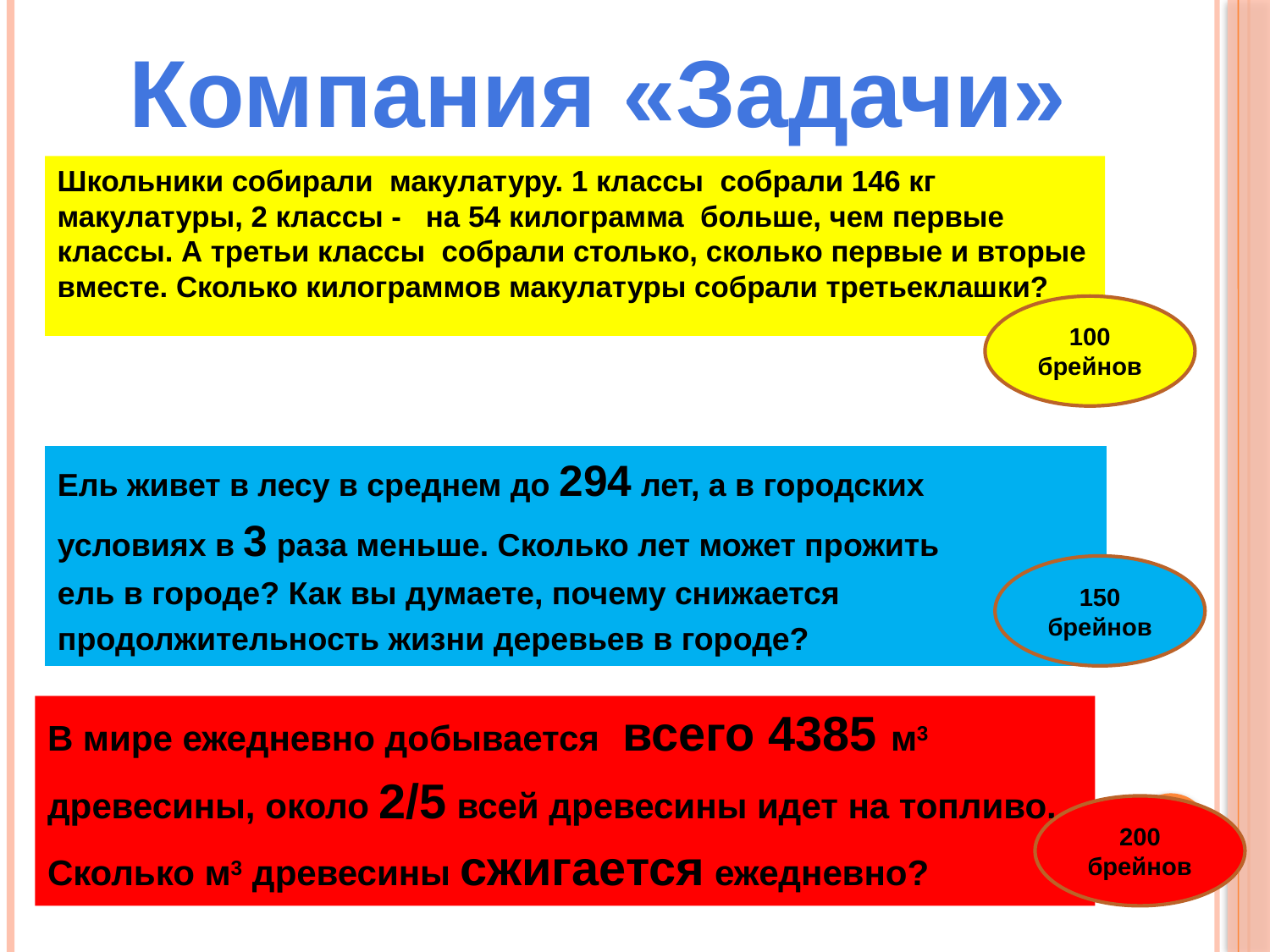

Компания «Задачи»
Школьники собирали  макулатуру. 1 классы  собрали 146 кг макулатуры, 2 классы -   на 54 килограмма  больше, чем первые классы. А третьи классы  собрали столько, сколько первые и вторые вместе. Сколько килограммов макулатуры собрали третьеклашки?

100 брейнов
Ель живет в лесу в среднем до 294 лет, а в городских
условиях в 3 раза меньше. Сколько лет может прожить
ель в городе? Как вы думаете, почему снижается
продолжительность жизни деревьев в городе?

150
брейнов
В мире ежедневно добывается  всего 4385 м3
древесины, около 2/5 всей древесины идет на топливо.
Сколько м3 древесины сжигается ежедневно?

200 брейнов